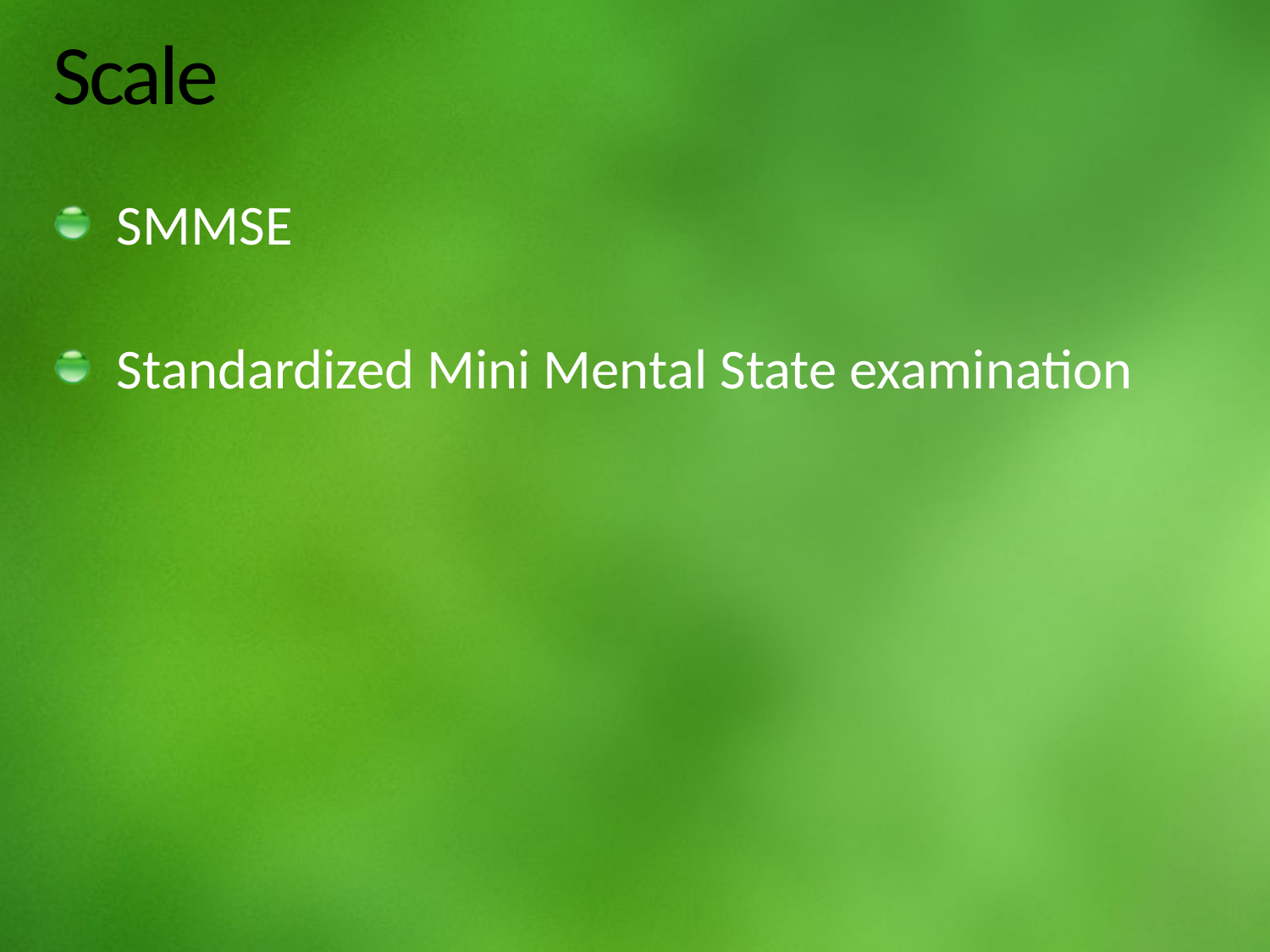

# Scale
SMMSE

Standardized Mini Mental State examination